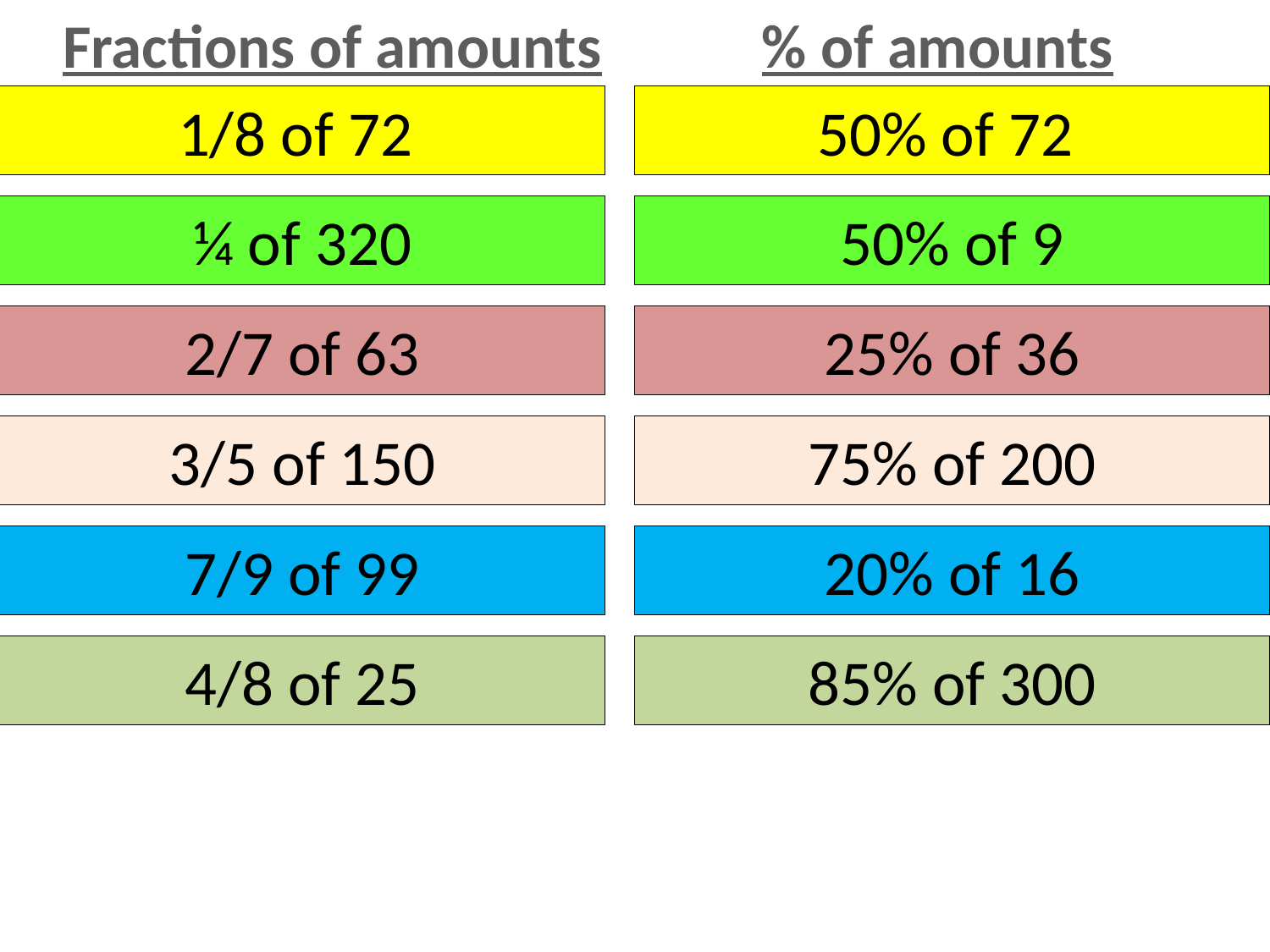

Fractions of amounts
% of amounts
1/8 of 72
50% of 72
¼ of 320
50% of 9
2/7 of 63
25% of 36
3/5 of 150
75% of 200
7/9 of 99
20% of 16
4/8 of 25
85% of 300